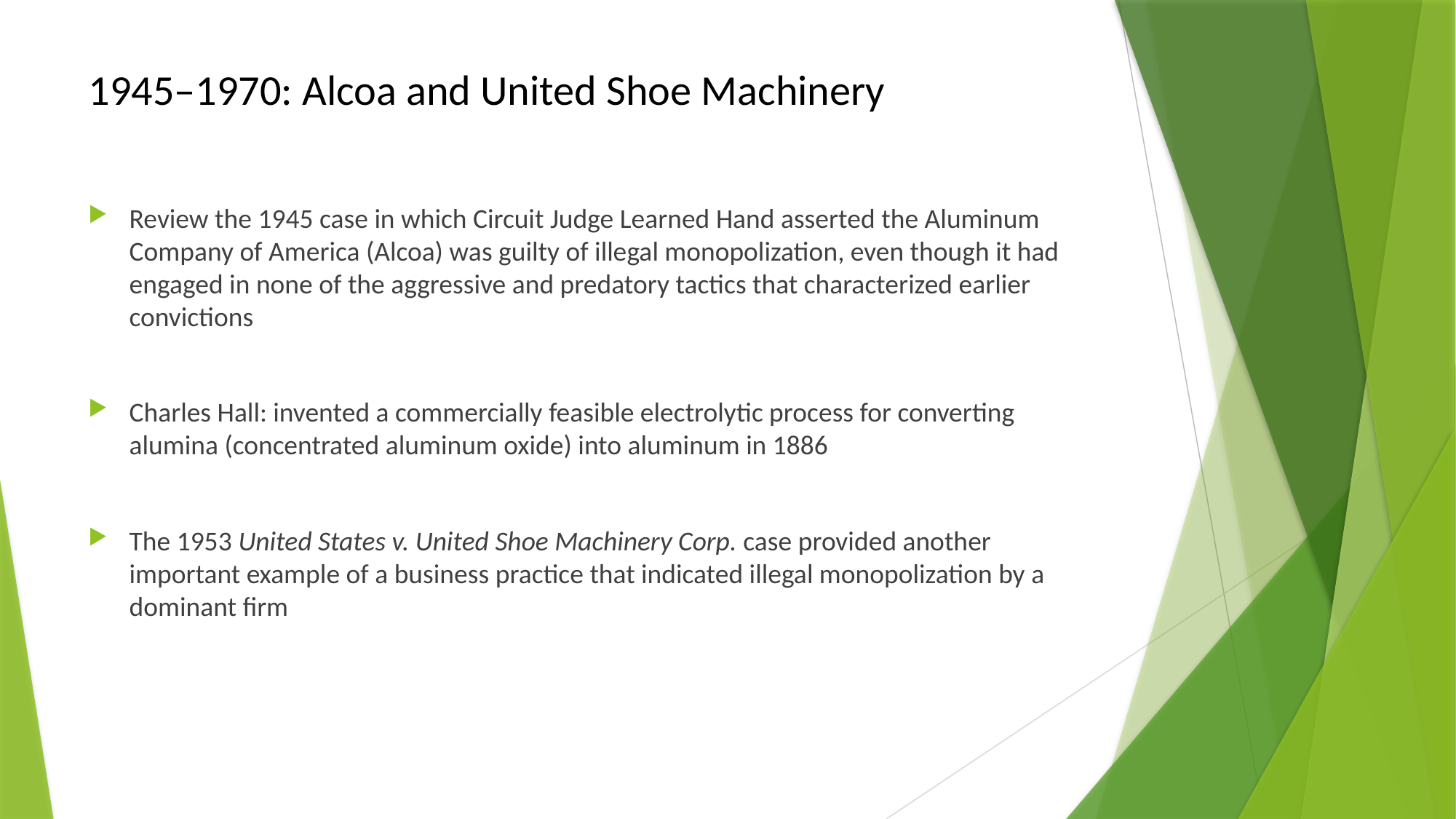

# 1945–1970: Alcoa and United Shoe Machinery
Review the 1945 case in which Circuit Judge Learned Hand asserted the Aluminum Company of America (Alcoa) was guilty of illegal monopolization, even though it had engaged in none of the aggressive and predatory tactics that characterized earlier convictions

Charles Hall: invented a commercially feasible electrolytic process for converting alumina (concentrated aluminum oxide) into aluminum in 1886

The 1953 United States v. United Shoe Machinery Corp. case provided another important example of a business practice that indicated illegal monopolization by a dominant firm